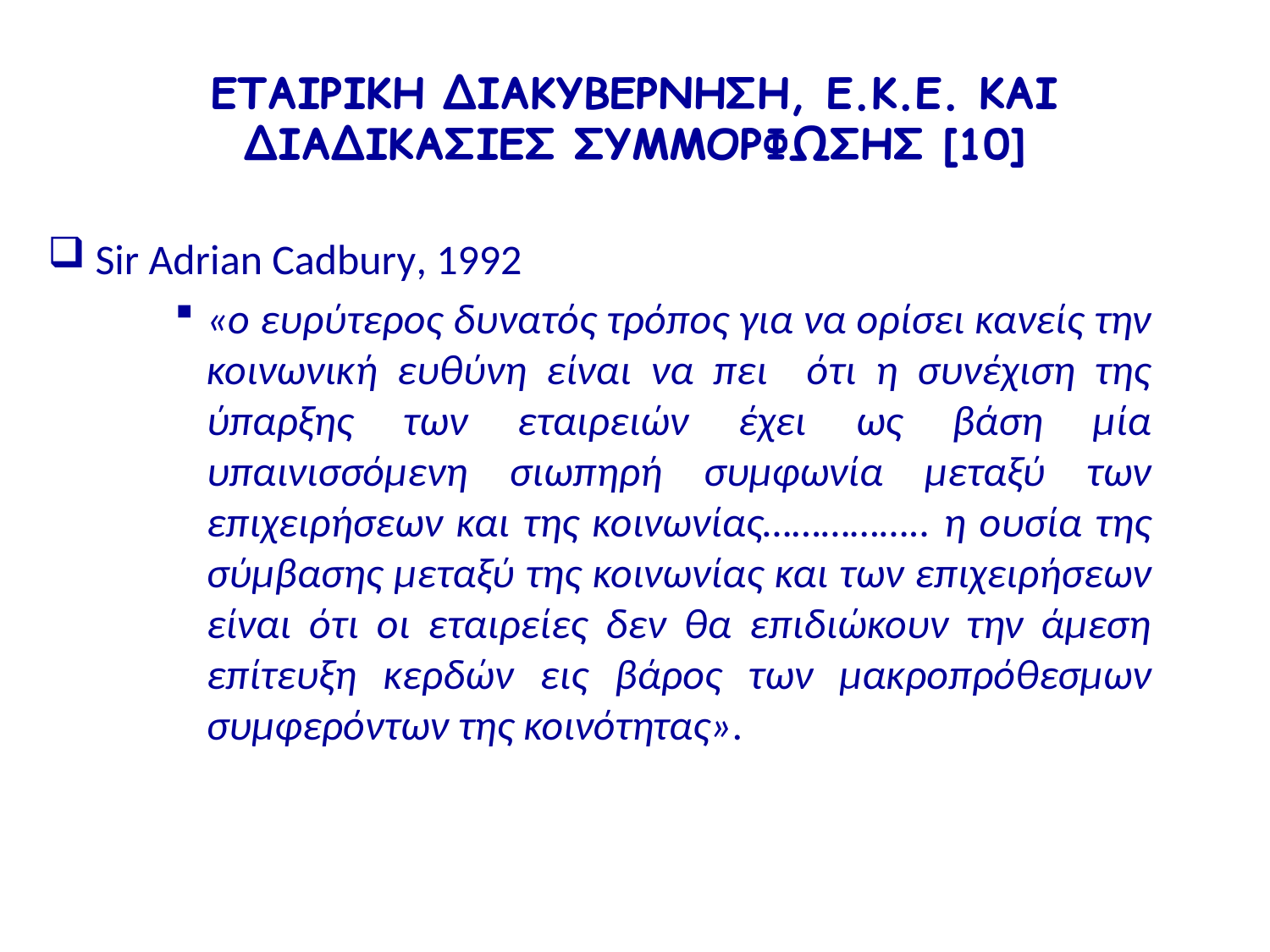

# ΕΤΑΙΡΙΚΗ ΔΙΑΚΥΒΕΡΝΗΣΗ, Ε.Κ.Ε. ΚΑΙ ΔΙΑΔΙΚΑΣΙΕΣ ΣΥΜΜΟΡΦΩΣΗΣ [10]
Sir Adrian Cadbury, 1992
«ο ευρύτερος δυνατός τρόπος για να ορίσει κανείς την κοινωνική ευθύνη είναι να πει  ότι η συνέχιση της ύπαρξης των εταιρειών έχει ως βάση μία υπαινισσόμενη σιωπηρή συμφωνία μεταξύ των επιχειρήσεων και της κοινωνίας…………….. η ουσία της σύμβασης μεταξύ της κοινωνίας και των επιχειρήσεων είναι ότι οι εταιρείες δεν θα επιδιώκουν την άμεση επίτευξη κερδών εις βάρος των μακροπρόθεσμων συμφερόντων της κοινότητας».